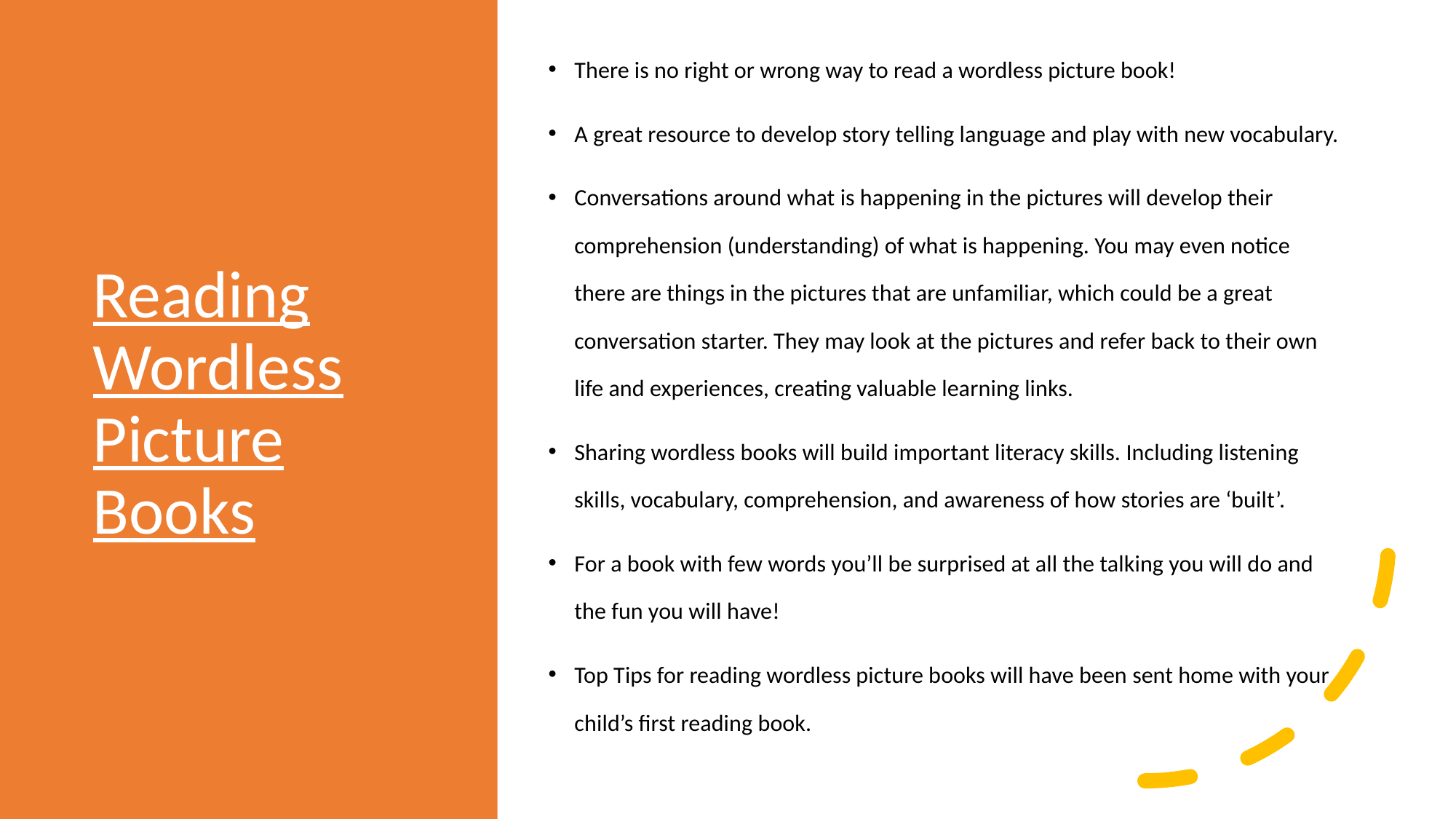

There is no right or wrong way to read a wordless picture book!
A great resource to develop story telling language and play with new vocabulary.
Conversations around what is happening in the pictures will develop their comprehension (understanding) of what is happening. You may even notice there are things in the pictures that are unfamiliar, which could be a great conversation starter. They may look at the pictures and refer back to their own life and experiences, creating valuable learning links.
Sharing wordless books will build important literacy skills. Including listening skills, vocabulary, comprehension, and awareness of how stories are ‘built’.
For a book with few words you’ll be surprised at all the talking you will do and the fun you will have!
Top Tips for reading wordless picture books will have been sent home with your child’s first reading book.

# Reading Wordless Picture Books